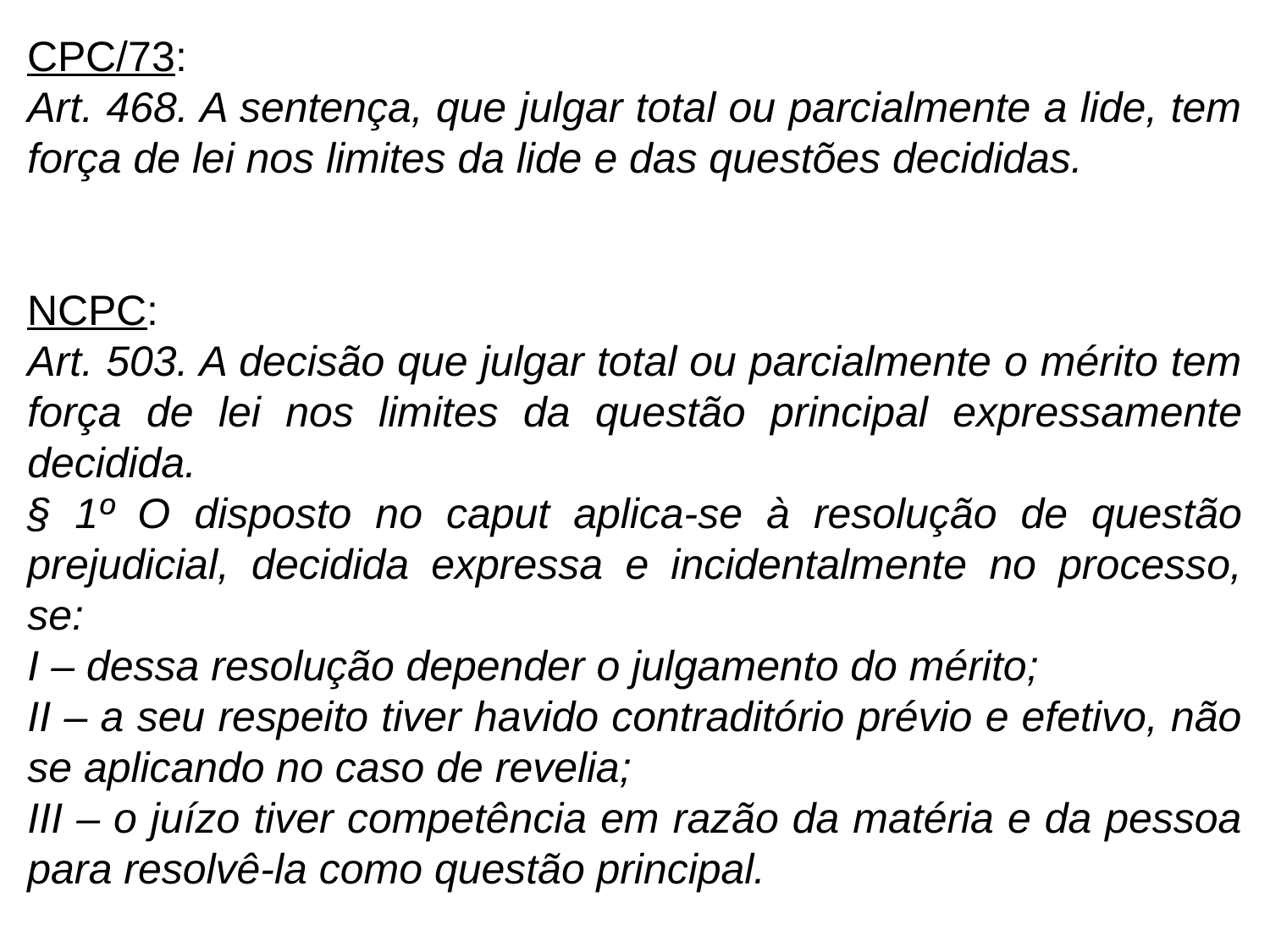

CPC/73:
Art. 468. A sentença, que julgar total ou parcialmente a lide, tem força de lei nos limites da lide e das questões decididas.

NCPC:
Art. 503. A decisão que julgar total ou parcialmente o mérito tem força de lei nos limites da questão principal expressamente decidida.
§ 1º O disposto no caput aplica-se à resolução de questão prejudicial, decidida expressa e incidentalmente no processo, se:
I – dessa resolução depender o julgamento do mérito;
II – a seu respeito tiver havido contraditório prévio e efetivo, não se aplicando no caso de revelia;
III – o juízo tiver competência em razão da matéria e da pessoa para resolvê-la como questão principal.